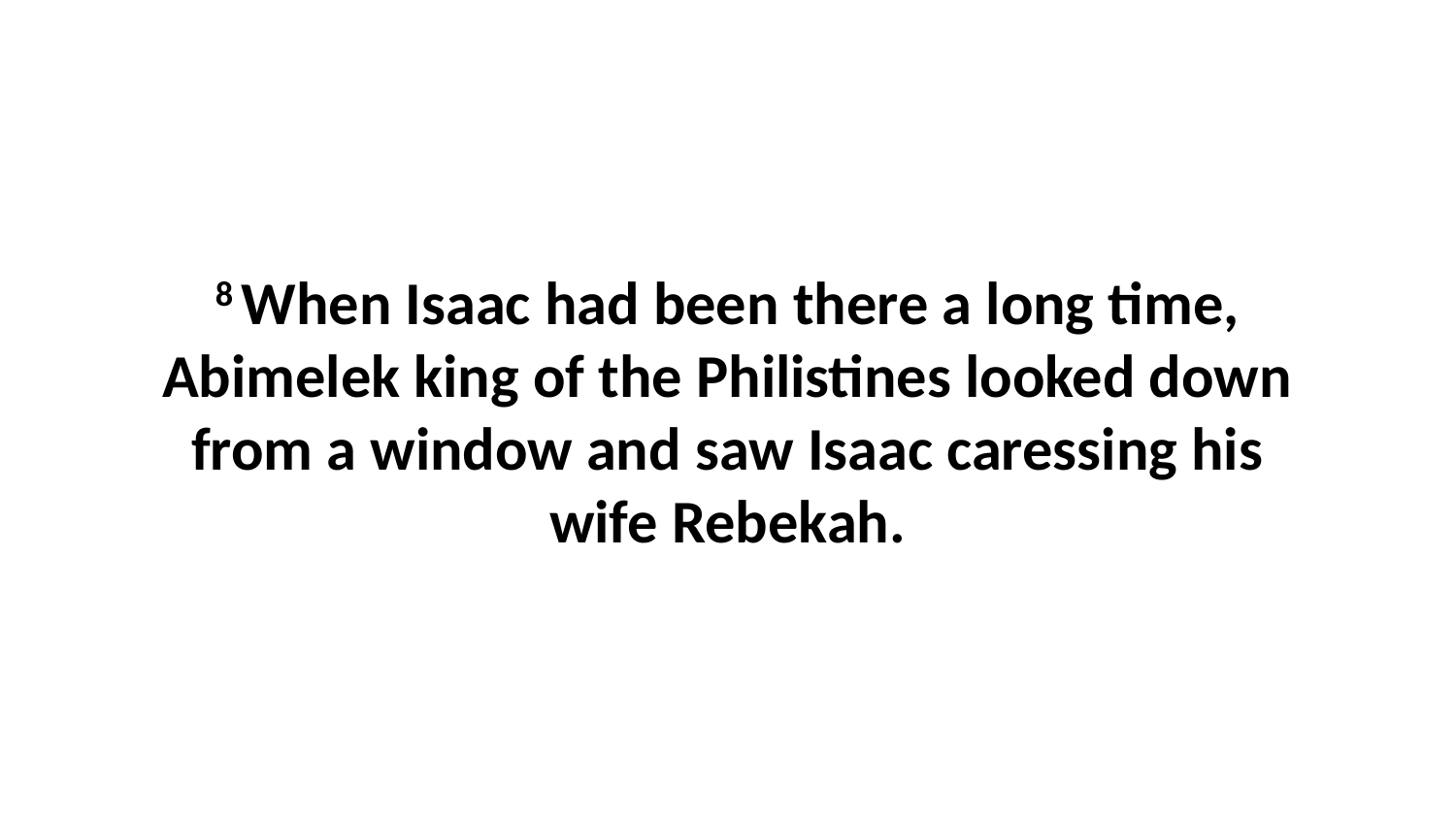

8 When Isaac had been there a long time, Abimelek king of the Philistines looked down from a window and saw Isaac caressing his wife Rebekah.